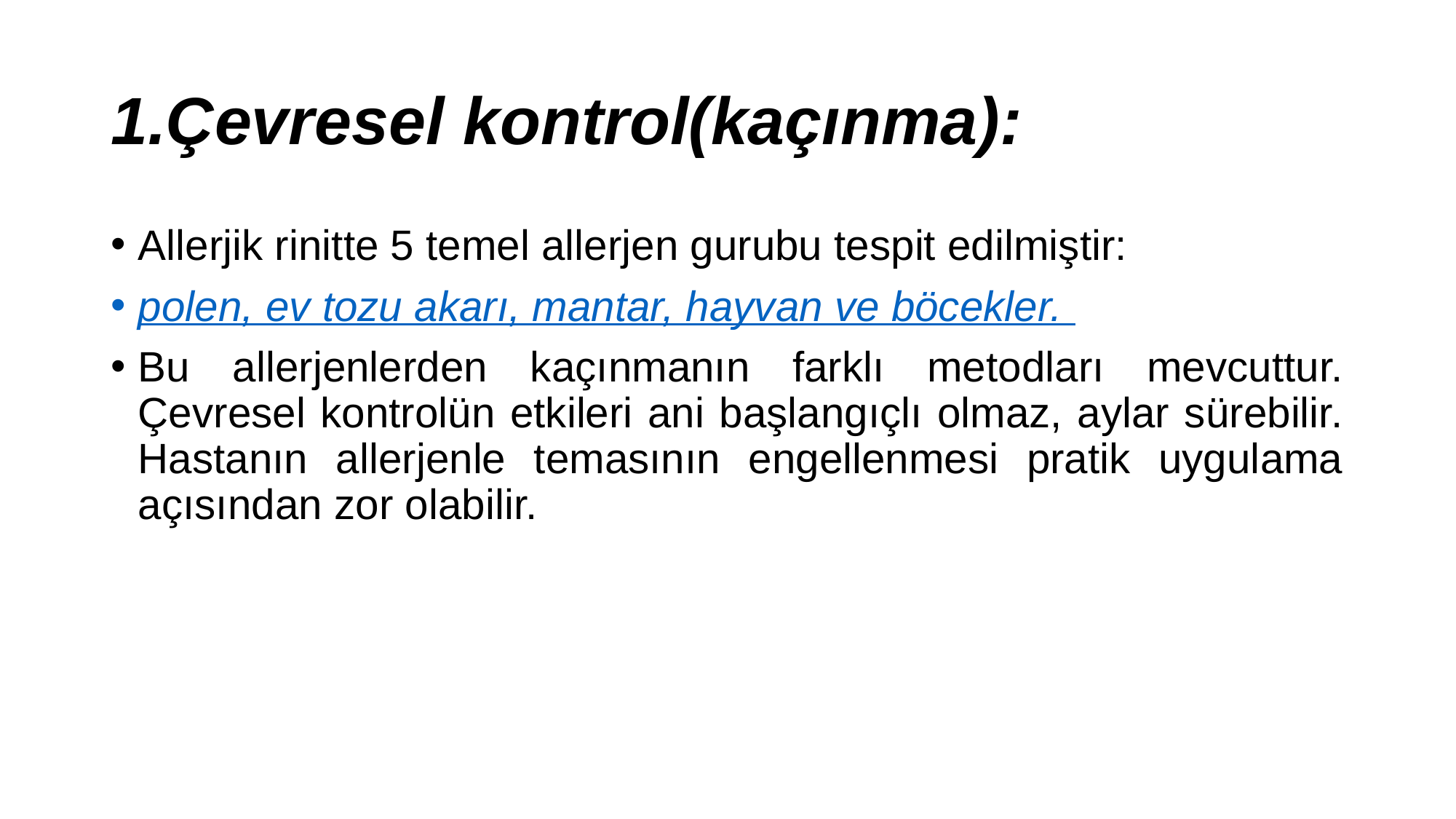

# 1.Çevresel kontrol(kaçınma):
Allerjik rinitte 5 temel allerjen gurubu tespit edilmiştir:
polen, ev tozu akarı, mantar, hayvan ve böcekler.
Bu allerjenlerden kaçınmanın farklı metodları mevcuttur. Çevresel kontrolün etkileri ani başlangıçlı olmaz, aylar sürebilir. Hastanın allerjenle temasının engellenmesi pratik uygulama açısından zor olabilir.